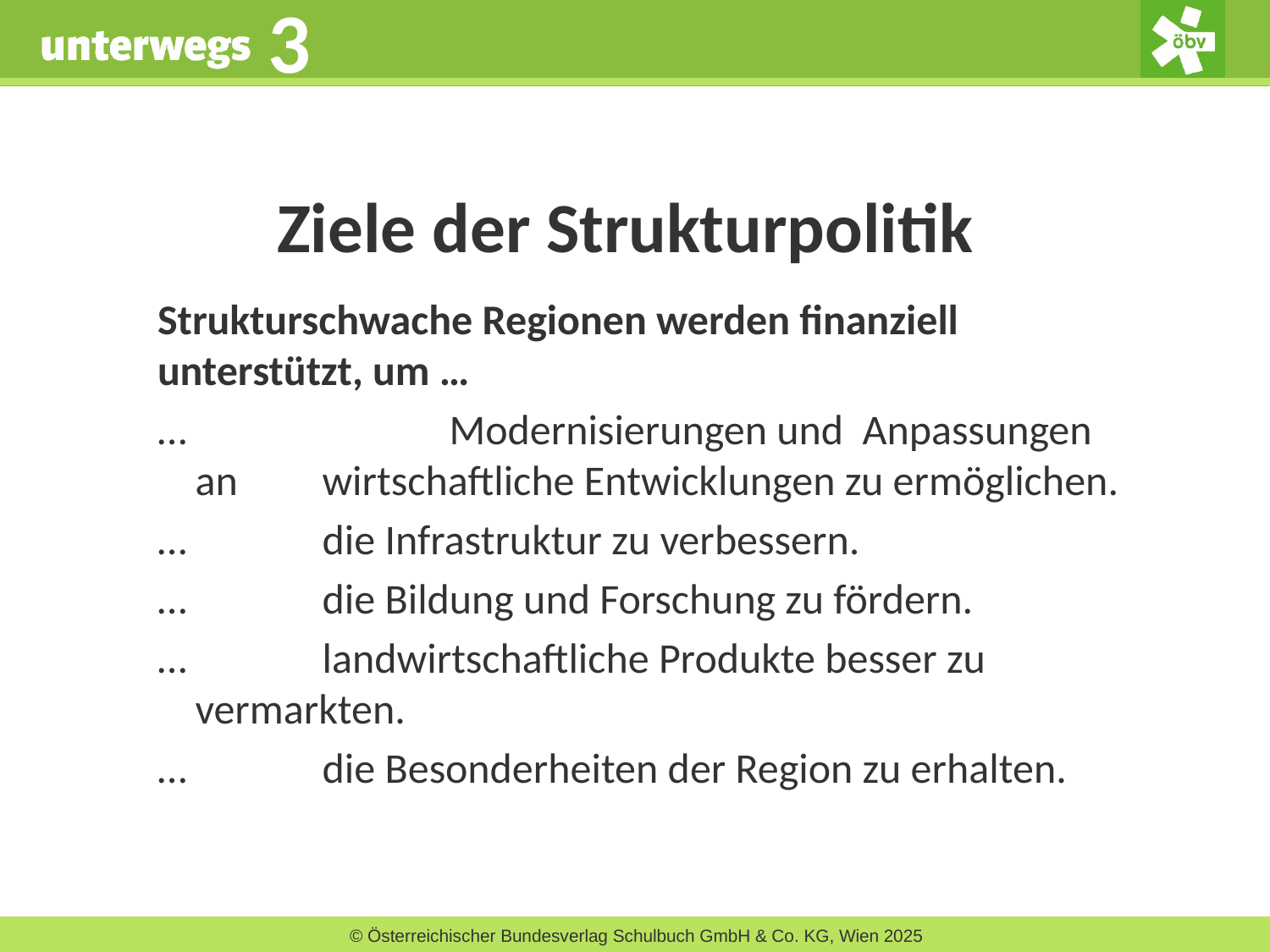

# Ziele der Strukturpolitik
Strukturschwache Regionen werden finanziell unterstützt, um …
…			Modernisierungen und  Anpassungen an 	wirtschaftliche Entwicklungen zu ermöglichen.
… 	die Infrastruktur zu verbessern.
… 	die Bildung und Forschung zu fördern.
… 	landwirtschaftliche Produkte besser zu 	vermarkten.
… 	die Besonderheiten der Region zu erhalten.